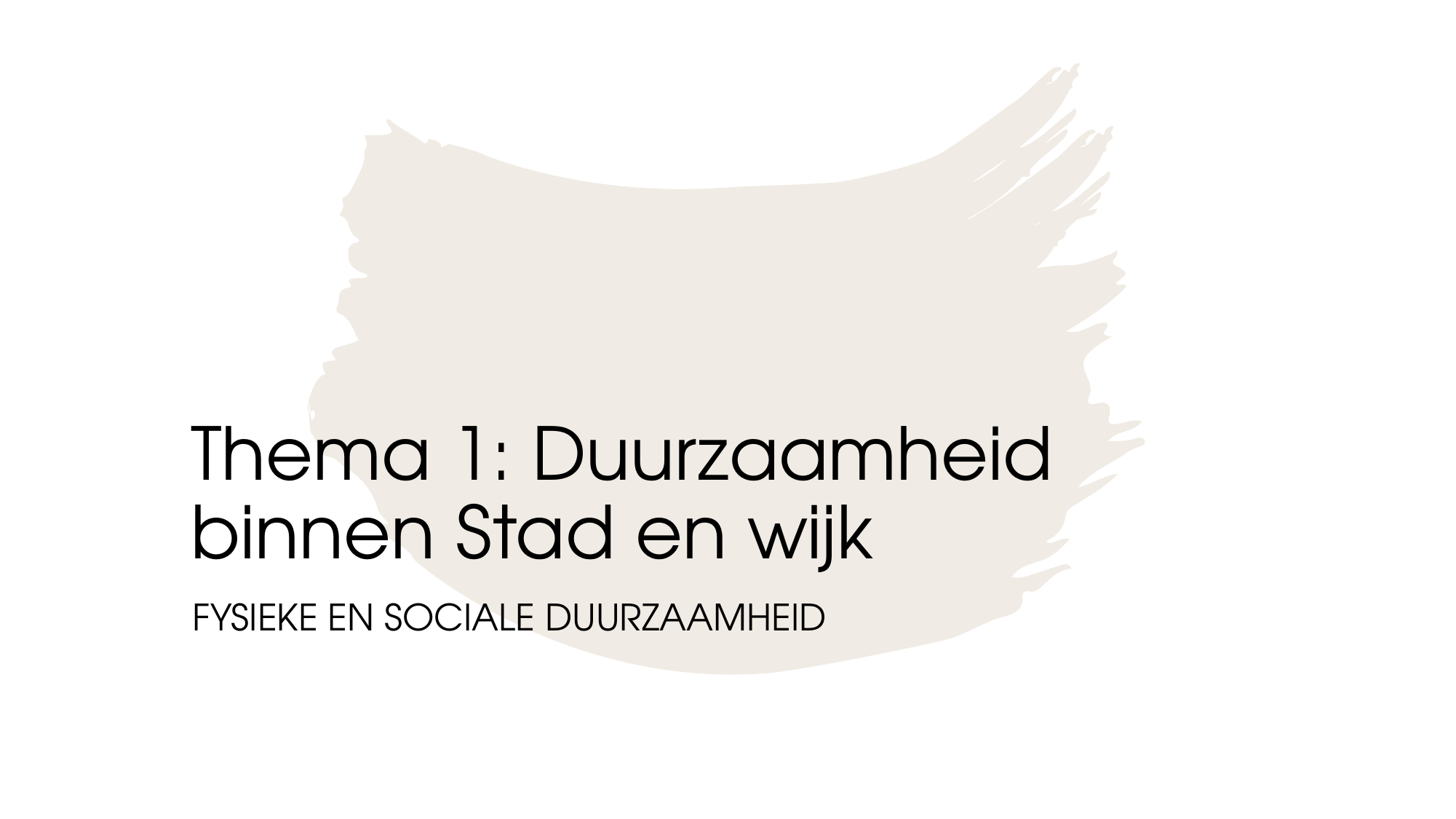

# Thema 1: Duurzaamheid binnen Stad en wijk
Fysieke en sociale duurzaamheid